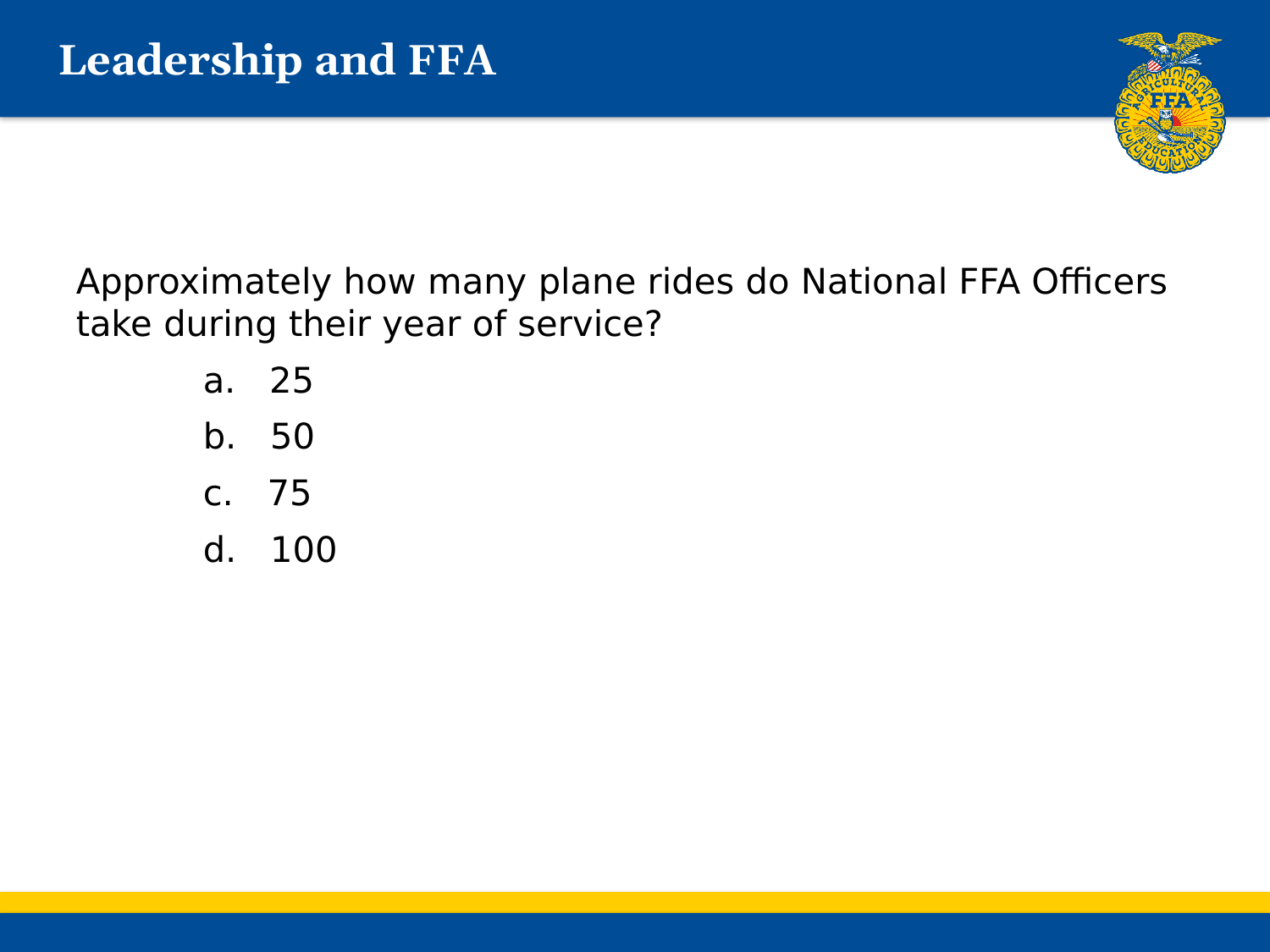

# Leadership and FFA
Approximately how many plane rides do National FFA Officers take during their year of service?
	a.   25
	b.   50
	c.   75
	d.   100